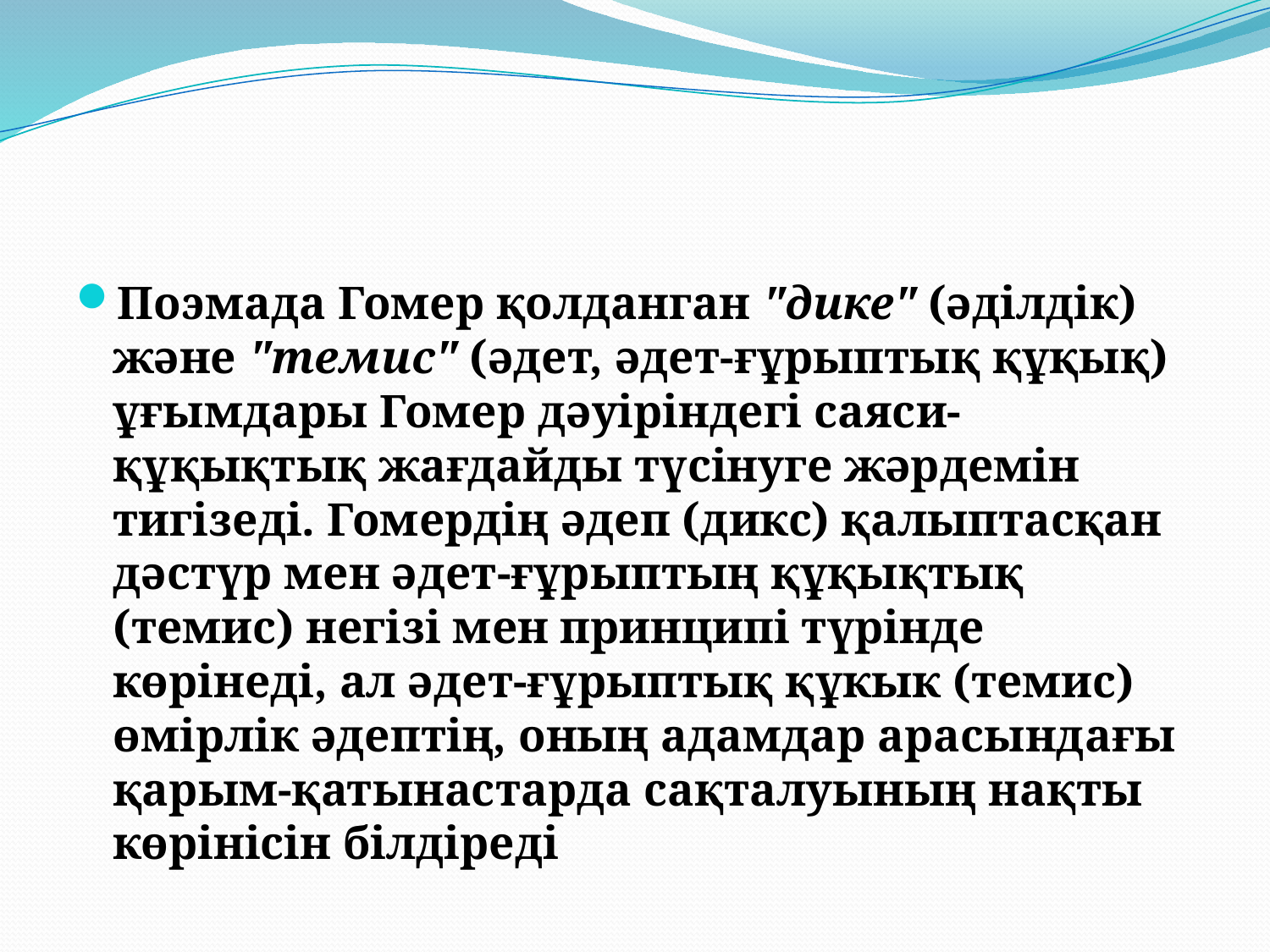

Поэмада Гомер қолданган "дике" (әділдік) және "темис" (әдет, әдет-ғұрыптық құқық) ұғымдары Гомер дәуіріндегі саяси-құқықтық жағдайды түсінуге жәрдемін тигізеді. Гомердің әдеп (дикс) қалыптасқан дәстүр мен әдет-ғұрыптың құқықтық (темис) негізі мен принципі түрінде көрінеді, ал әдет-ғұрыптық құкык (темис) өмірлік әдептің, оның адамдар арасындағы қарым-қатынастарда сақталуының нақты көрінісін білдіреді